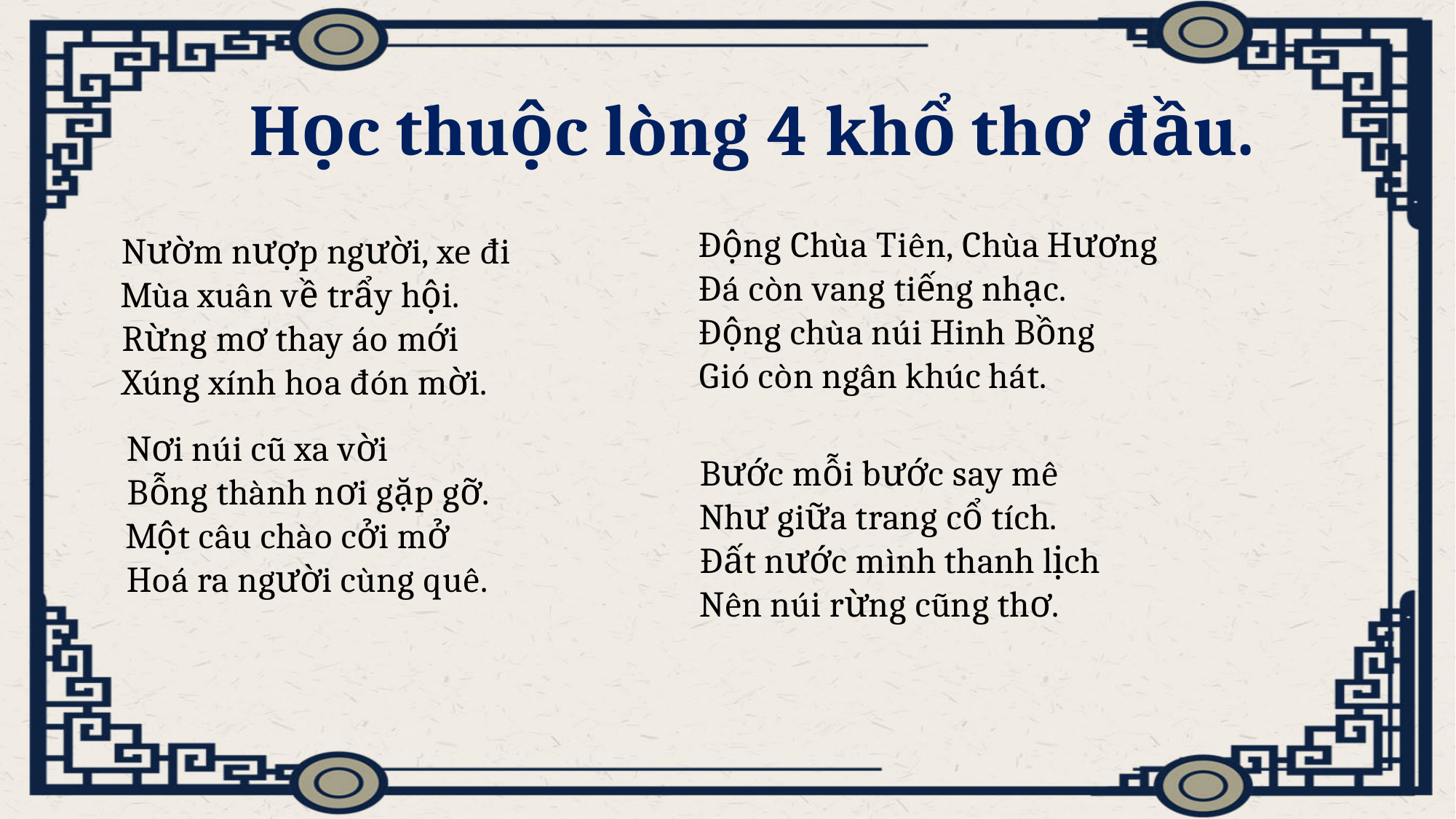

Học thuộc lòng 4 khổ thơ đầu.
Động Chùa Tiên, Chùa Hương
Đá còn vang tiếng nhạc.
Động chùa núi Hinh Bồng
Gió còn ngân khúc hát.
Nườm nượp người, xe đi
Mùa xuân về trẩy hội.
Rừng mơ thay áo mới
Xúng xính hoa đón mời.

Nơi núi cũ xa vời
Bỗng thành nơi gặp gỡ.
Một câu chào cởi mở
Hoá ra người cùng quê.
Bước mỗi bước say mê
Như giữa trang cổ tích.
Đất nước mình thanh lịch
Nên núi rừng cũng thơ.